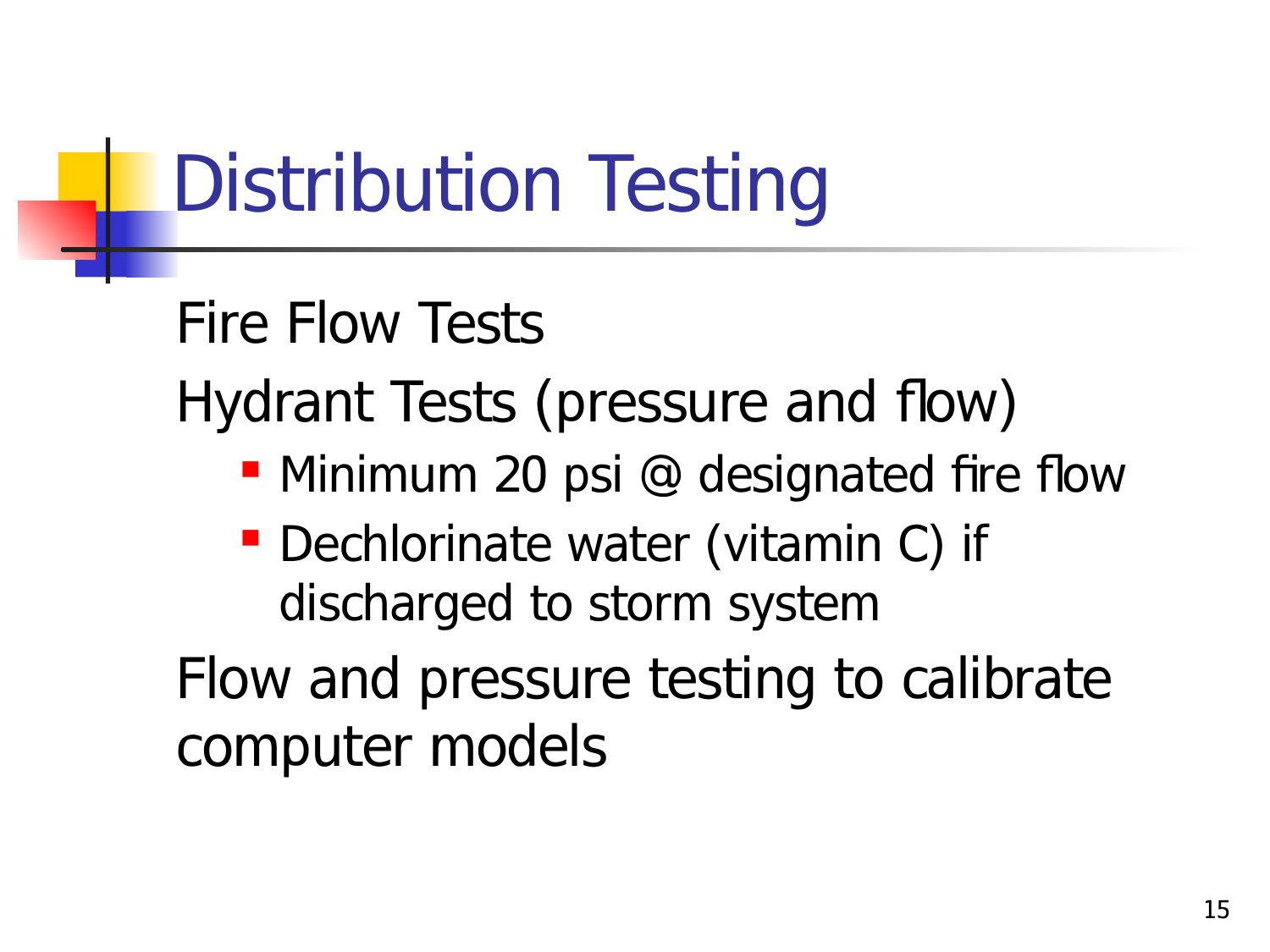

# Distribution Testing
Fire Flow Tests
Hydrant Tests (pressure and flow)
Minimum 20 psi @ designated fire flow
Dechlorinate water (vitamin C) if discharged to storm system
Flow and pressure testing to calibrate computer models
15